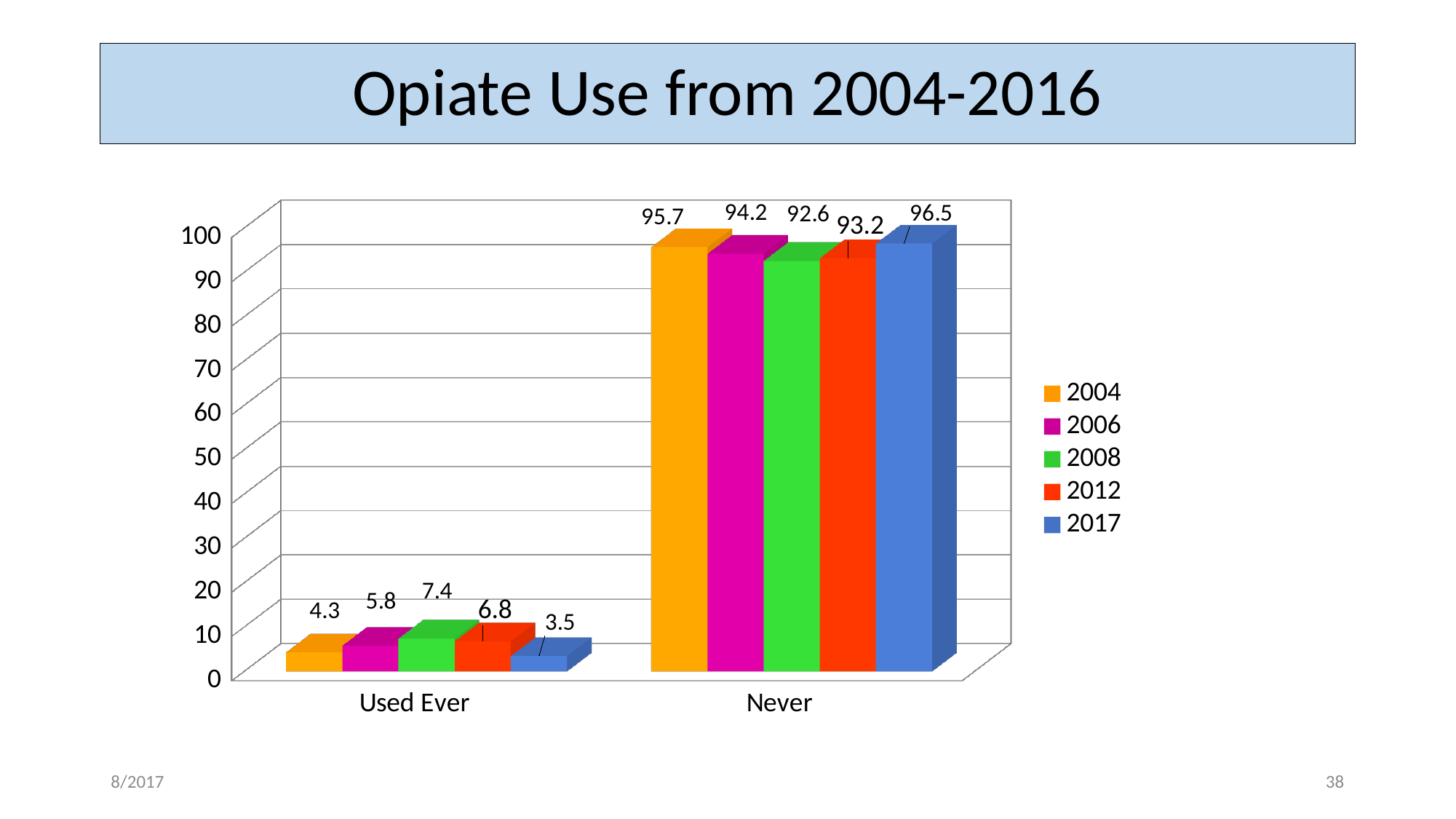

# Opiate Use from 2004-2016

[unsupported chart]

8/2017
38